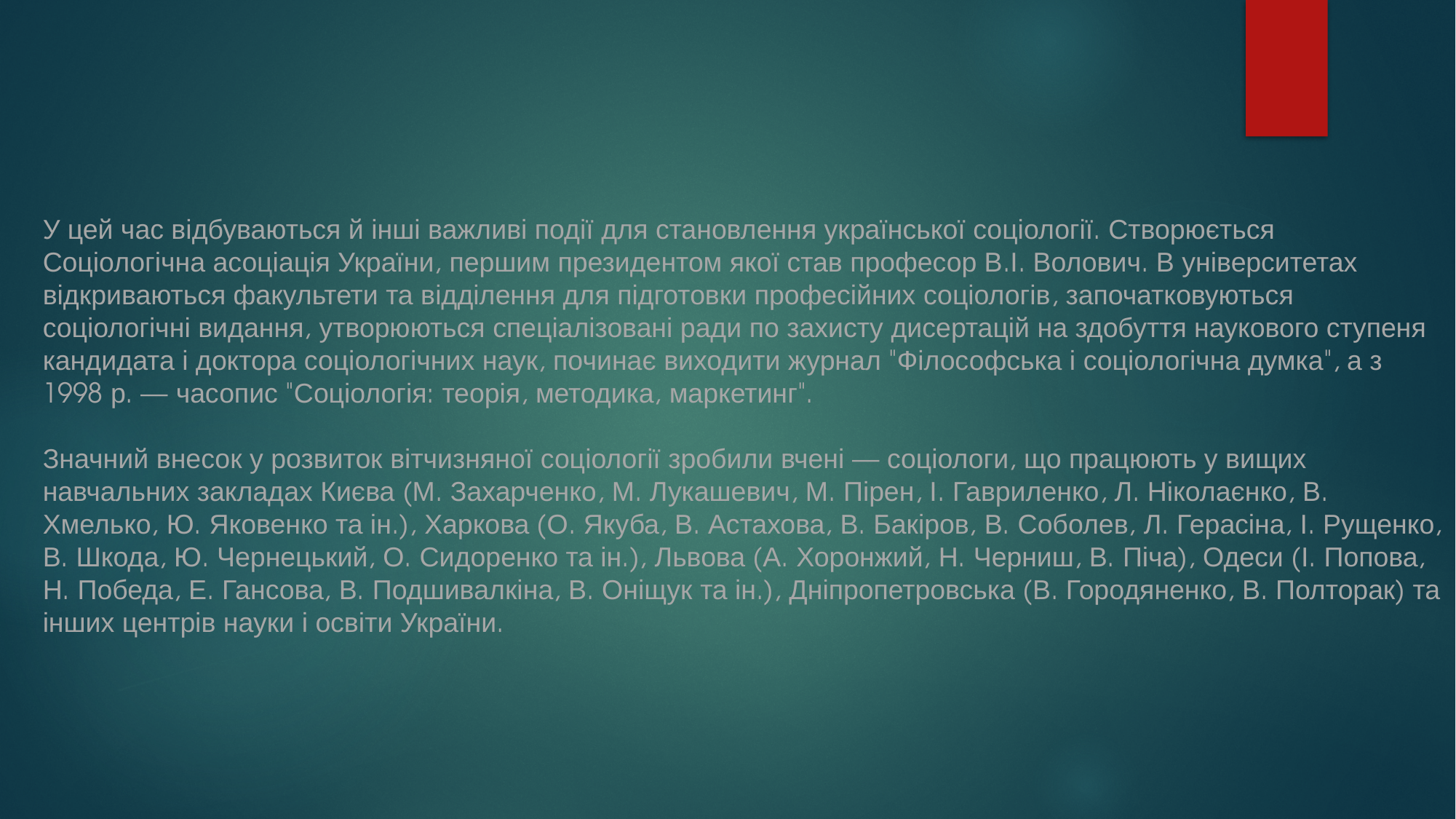

У цей час відбуваються й інші важливі події для становлення української соціології. Створюється Соціологічна асоціація України, першим президентом якої став професор В.І. Волович. В університетах відкриваються факультети та відділення для підготовки професійних соціологів, започатковуються соціологічні видання, утворюються спеціалізовані ради по захисту дисертацій на здобуття наукового ступеня кандидата і доктора соціологічних наук, починає виходити журнал "Філософська і соціологічна думка", а з 1998 р. — часопис "Соціологія: теорія, методика, маркетинг".

Значний внесок у розвиток вітчизняної соціології зробили вчені — соціологи, що працюють у вищих навчальних закладах Києва (М. Захарченко, М. Лукашевич, М. Пірен, І. Гавриленко, Л. Ніколаєнко, В. Хмелько, Ю. Яковенко та ін.), Харкова (О. Якуба, В. Астахова, В. Бакіров, В. Соболев, Л. Герасіна, І. Рущенко, В. Шкода, Ю. Чернецький, О. Сидоренко та ін.), Львова (А. Хоронжий, Н. Черниш, В. Піча), Одеси (І. Попова, Н. Победа, Е. Гансова, В. Подшивалкіна, В. Оніщук та ін.), Дніпропетровська (В. Городяненко, В. Полторак) та інших центрів науки і освіти України.